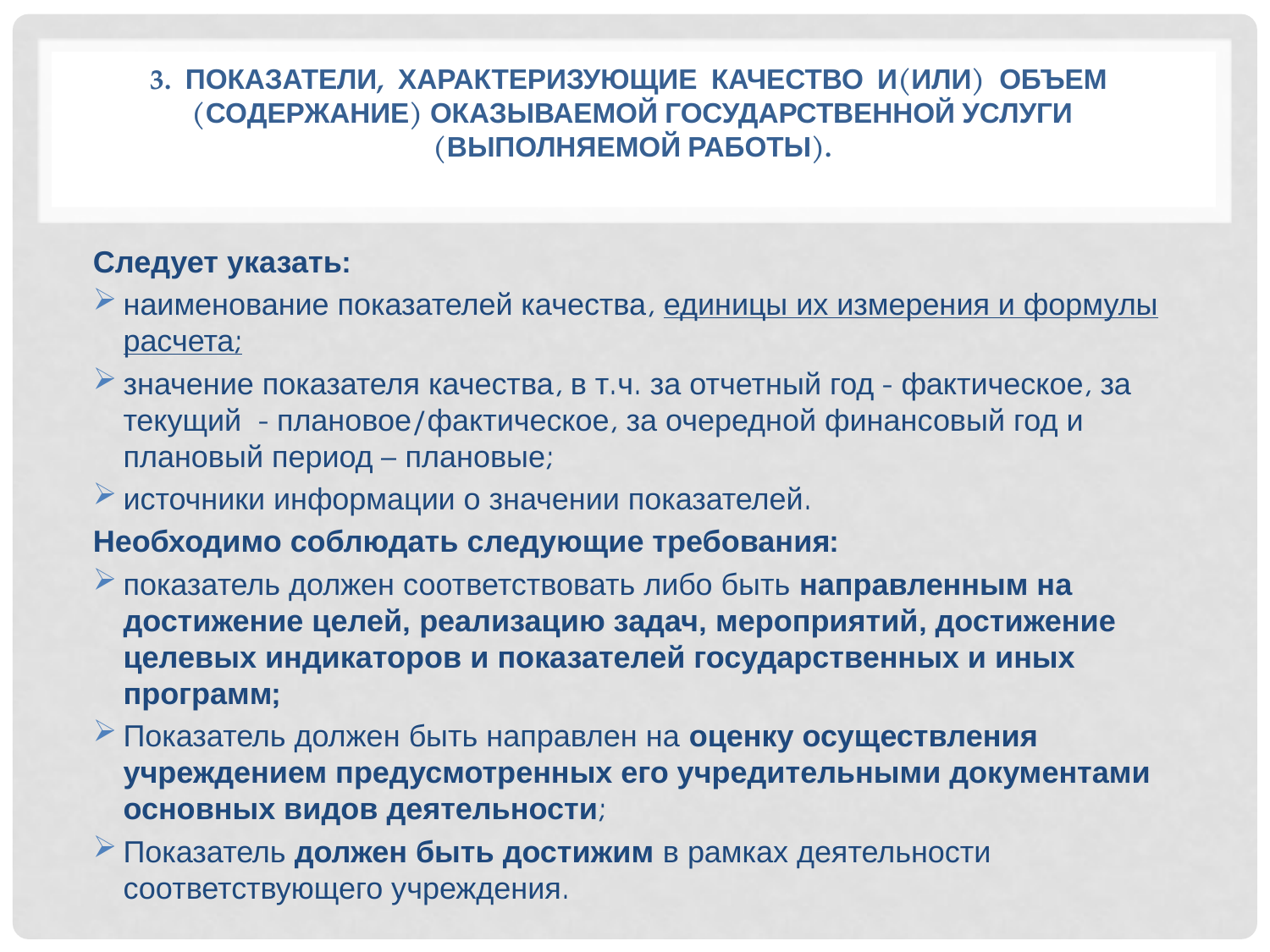

# 3.  Показатели,  характеризующие  качество  и(или)  объем  (содержание) оказываемой государственной услуги (выполняемой работы).
Следует указать:
наименование показателей качества, единицы их измерения и формулы расчета;
значение показателя качества, в т.ч. за отчетный год - фактическое, за текущий  - плановое/фактическое, за очередной финансовый год и плановый период – плановые;
источники информации о значении показателей.
Необходимо соблюдать следующие требования:
показатель должен соответствовать либо быть направленным на  достижение целей, реализацию задач, мероприятий, достижение целевых индикаторов и показателей государственных и иных программ;
Показатель должен быть направлен на оценку осуществления учреждением предусмотренных его учредительными документами основных видов деятельности;
Показатель должен быть достижим в рамках деятельности соответствующего учреждения.